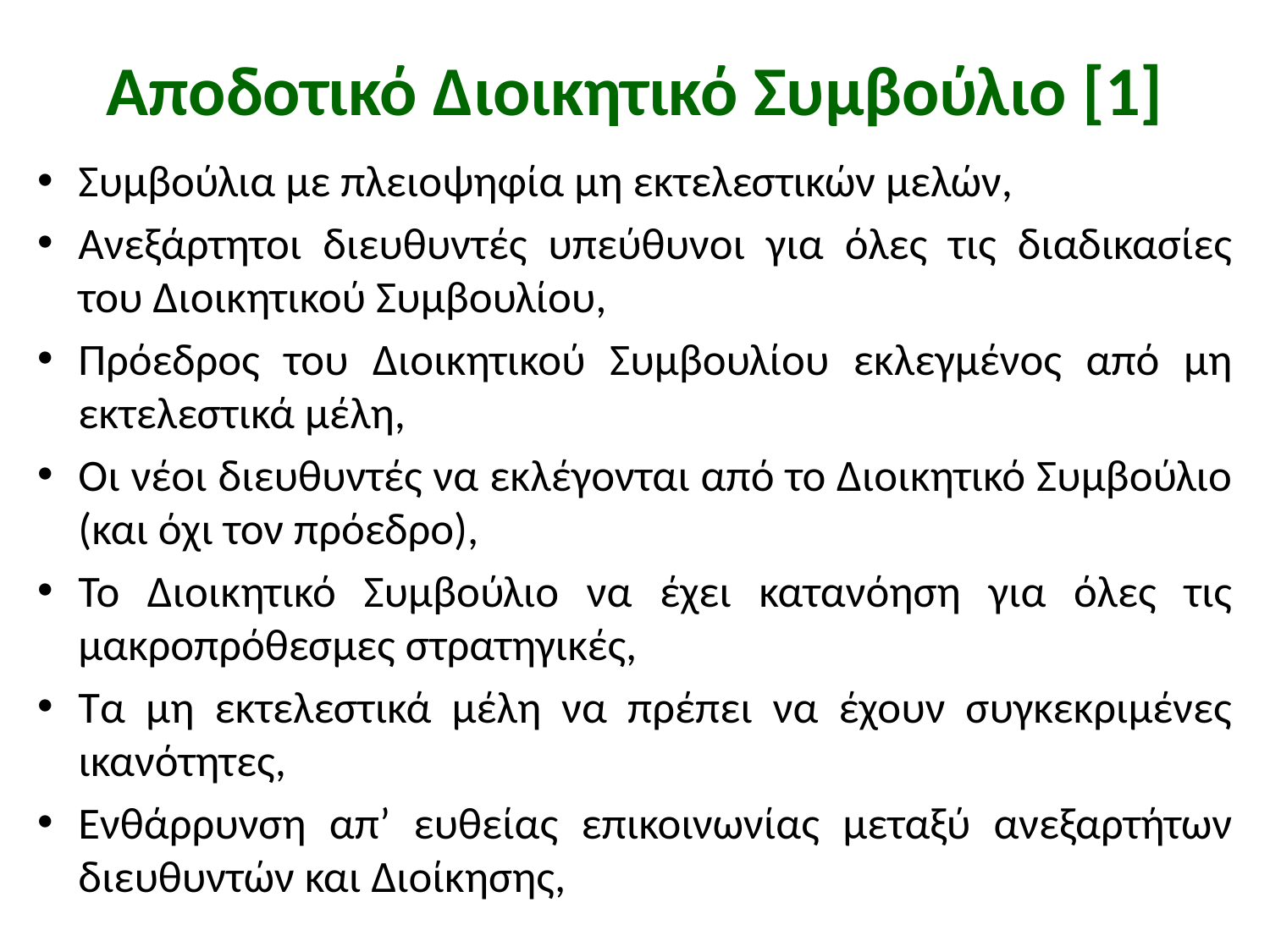

# Αποδοτικό Διοικητικό Συμβούλιο [1]
Συμβούλια με πλειοψηφία μη εκτελεστικών μελών,
Ανεξάρτητοι διευθυντές υπεύθυνοι για όλες τις διαδικασίες του Διοικητικού Συμβουλίου,
Πρόεδρος του Διοικητικού Συμβουλίου εκλεγμένος από μη εκτελεστικά μέλη,
Οι νέοι διευθυντές να εκλέγονται από το Διοικητικό Συμβούλιο (και όχι τον πρόεδρο),
Το Διοικητικό Συμβούλιο να έχει κατανόηση για όλες τις μακροπρόθεσμες στρατηγικές,
Τα μη εκτελεστικά μέλη να πρέπει να έχουν συγκεκριμένες ικανότητες,
Ενθάρρυνση απ’ ευθείας επικοινωνίας μεταξύ ανεξαρτήτων διευθυντών και Διοίκησης,